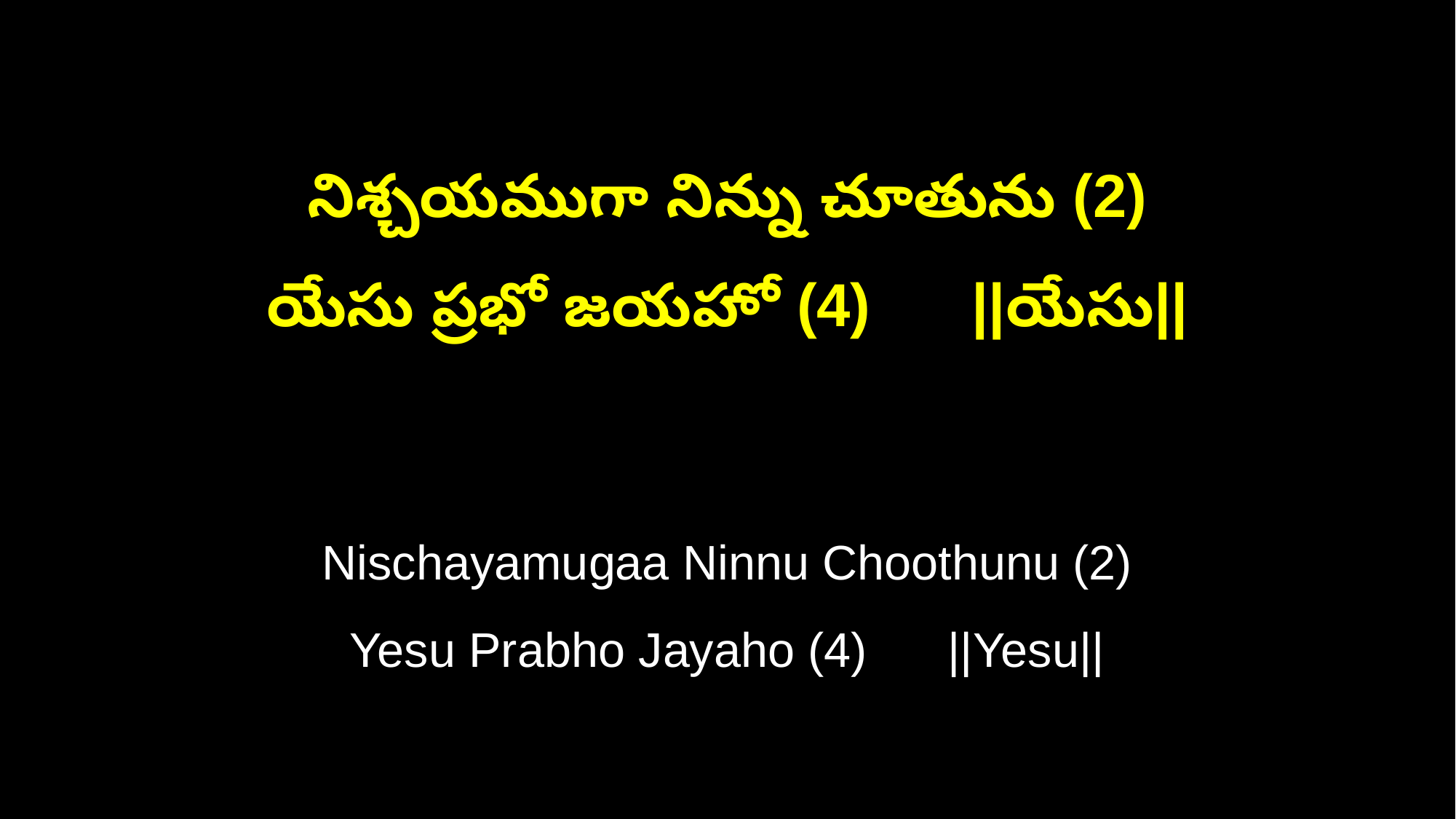

నిశ్చయముగా నిన్ను చూతును (2)
యేసు ప్రభో జయహో (4)      ||యేసు||
Nischayamugaa Ninnu Choothunu (2)
Yesu Prabho Jayaho (4)      ||Yesu||